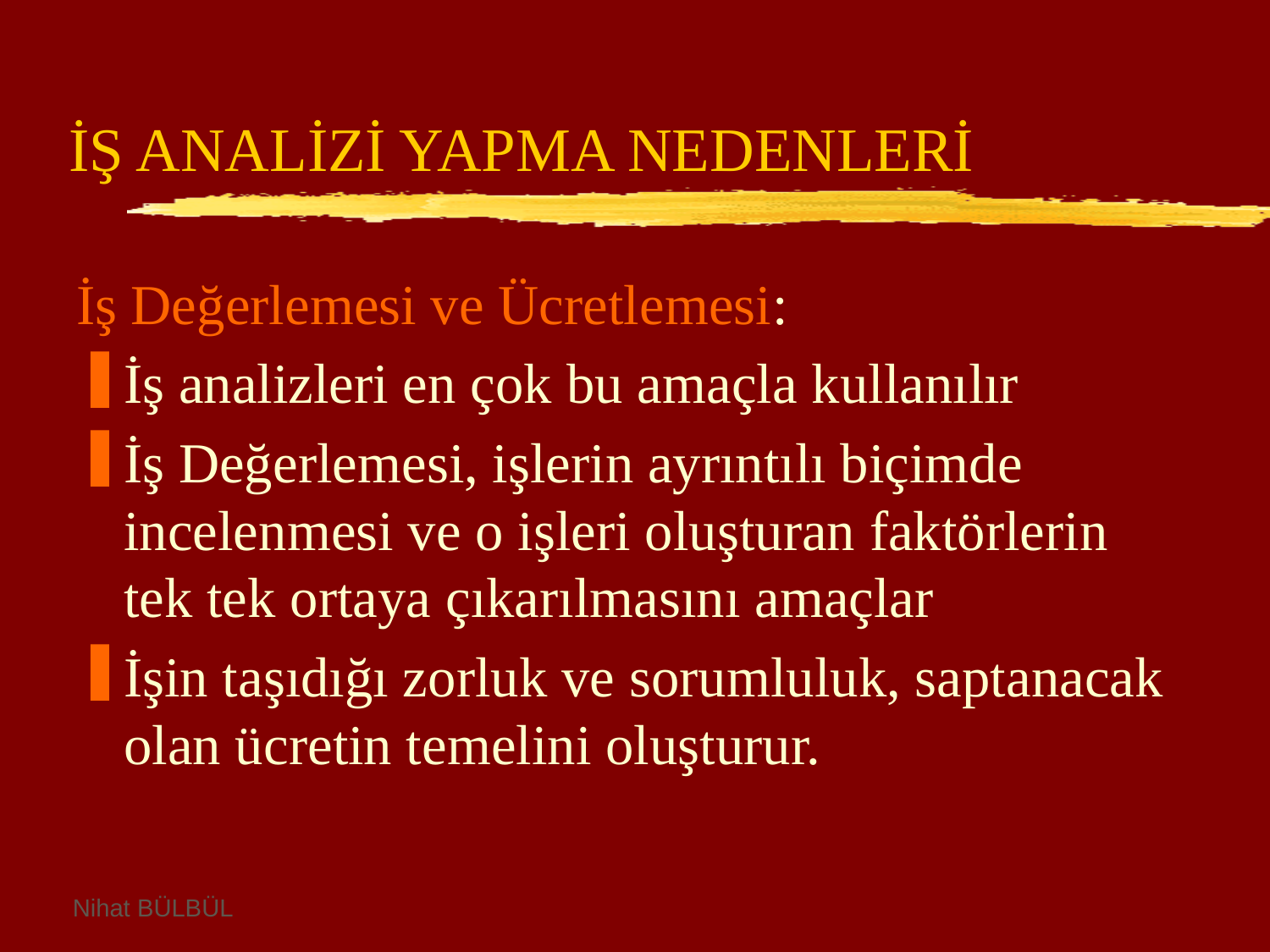

# İŞ ANALİZİ YAPMA NEDENLERİ
İş Değerlemesi ve Ücretlemesi:
İş analizleri en çok bu amaçla kullanılır
İş Değerlemesi, işlerin ayrıntılı biçimde incelenmesi ve o işleri oluşturan faktörlerin tek tek ortaya çıkarılmasını amaçlar
İşin taşıdığı zorluk ve sorumluluk, saptanacak olan ücretin temelini oluşturur.
Nihat BÜLBÜL